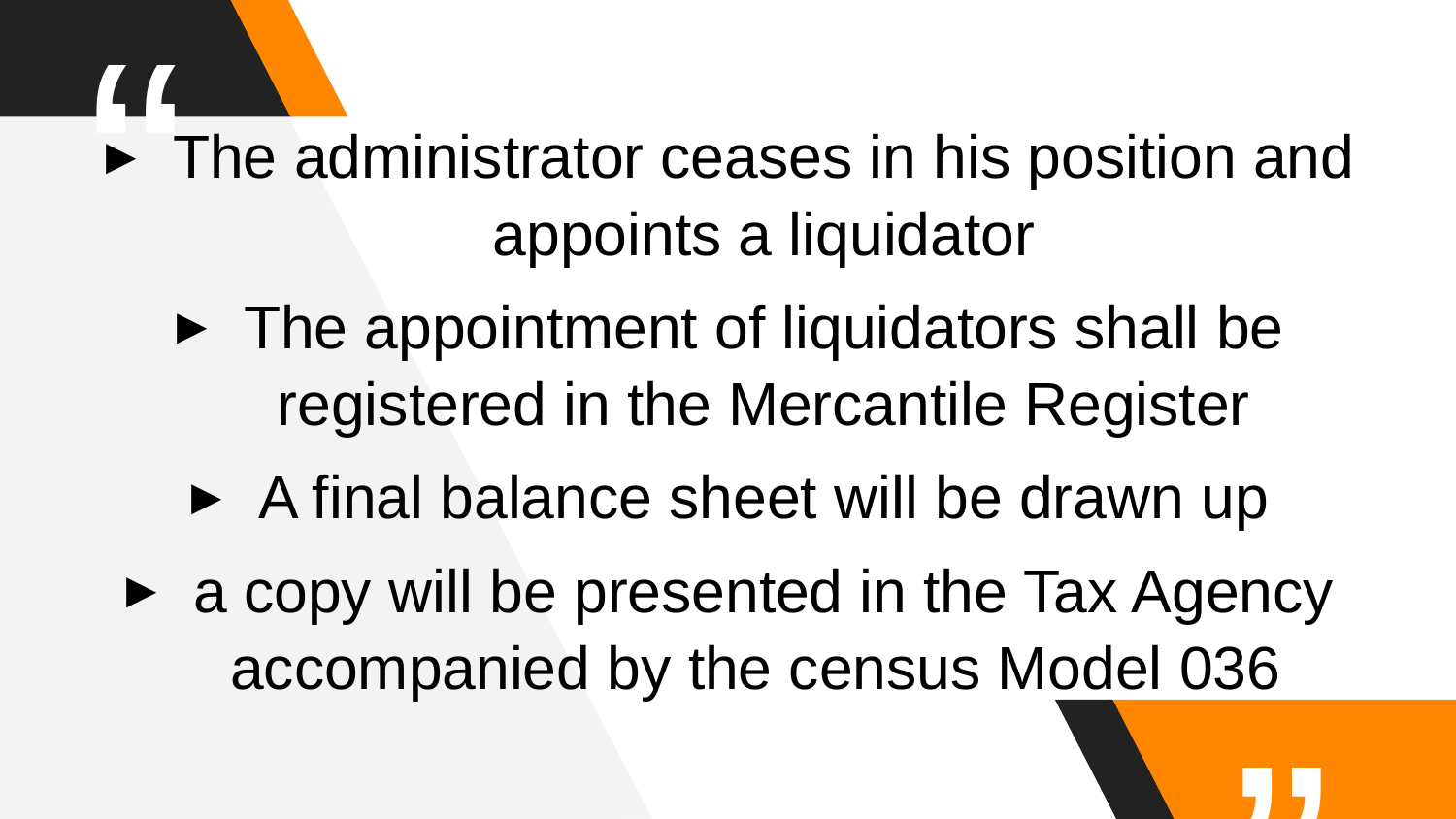

The administrator ceases in his position and appoints a liquidator
The appointment of liquidators shall be registered in the Mercantile Register
A final balance sheet will be drawn up
a copy will be presented in the Tax Agency accompanied by the census Model 036